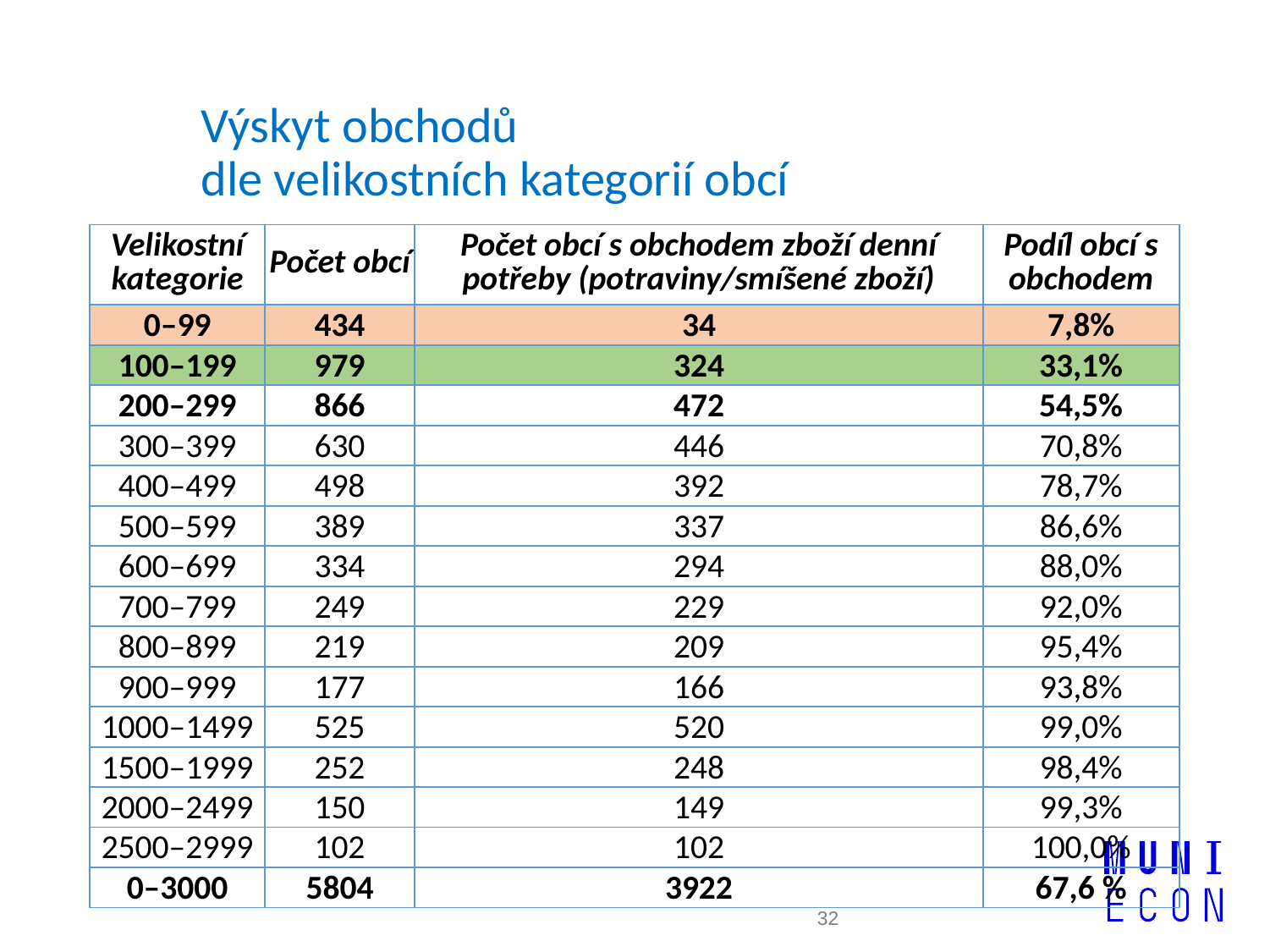

# Výskyt obchodů dle velikostních kategorií obcí
| Velikostní kategorie | Počet obcí | Počet obcí s obchodem zboží denní potřeby (potraviny/smíšené zboží) | Podíl obcí s obchodem |
| --- | --- | --- | --- |
| 0–99 | 434 | 34 | 7,8% |
| 100–199 | 979 | 324 | 33,1% |
| 200–299 | 866 | 472 | 54,5% |
| 300–399 | 630 | 446 | 70,8% |
| 400–499 | 498 | 392 | 78,7% |
| 500–599 | 389 | 337 | 86,6% |
| 600–699 | 334 | 294 | 88,0% |
| 700–799 | 249 | 229 | 92,0% |
| 800–899 | 219 | 209 | 95,4% |
| 900–999 | 177 | 166 | 93,8% |
| 1000–1499 | 525 | 520 | 99,0% |
| 1500–1999 | 252 | 248 | 98,4% |
| 2000–2499 | 150 | 149 | 99,3% |
| 2500–2999 | 102 | 102 | 100,0% |
| 0–3000 | 5804 | 3922 | 67,6 % |
32